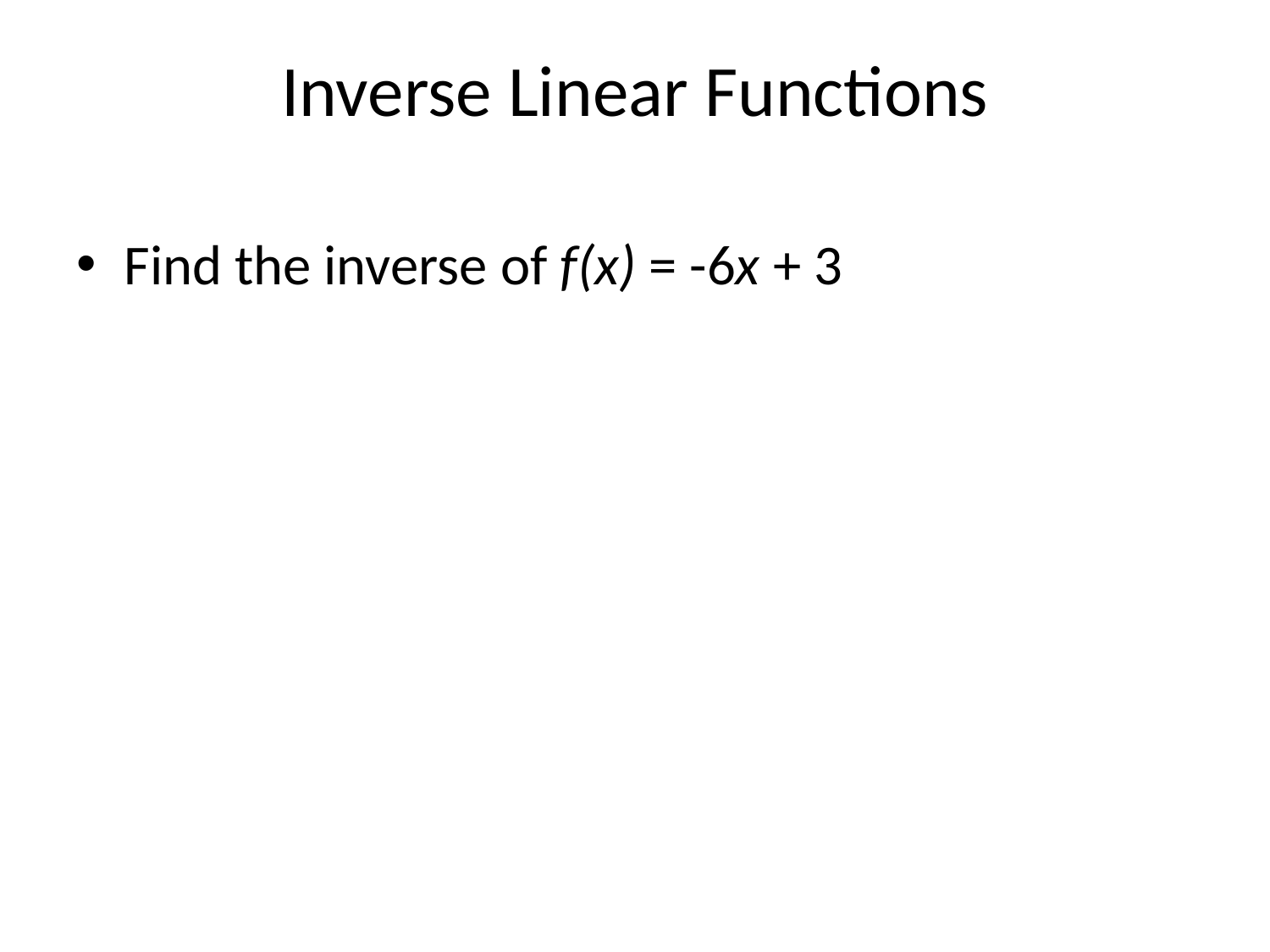

# Inverse Linear Functions
Find the inverse of f(x) = -6x + 3